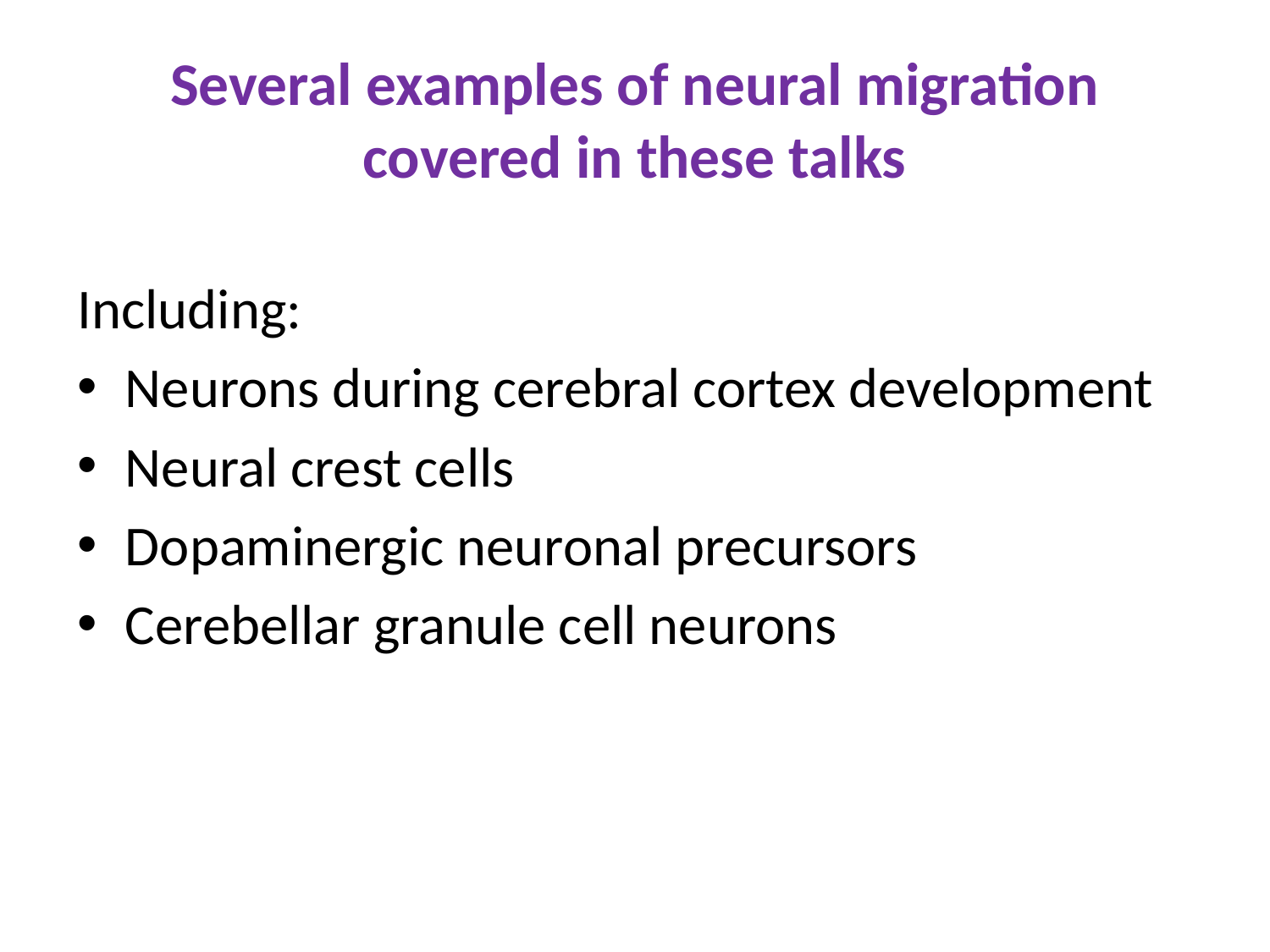

# Several examples of neural migration covered in these talks
Including:
Neurons during cerebral cortex development
Neural crest cells
Dopaminergic neuronal precursors
Cerebellar granule cell neurons